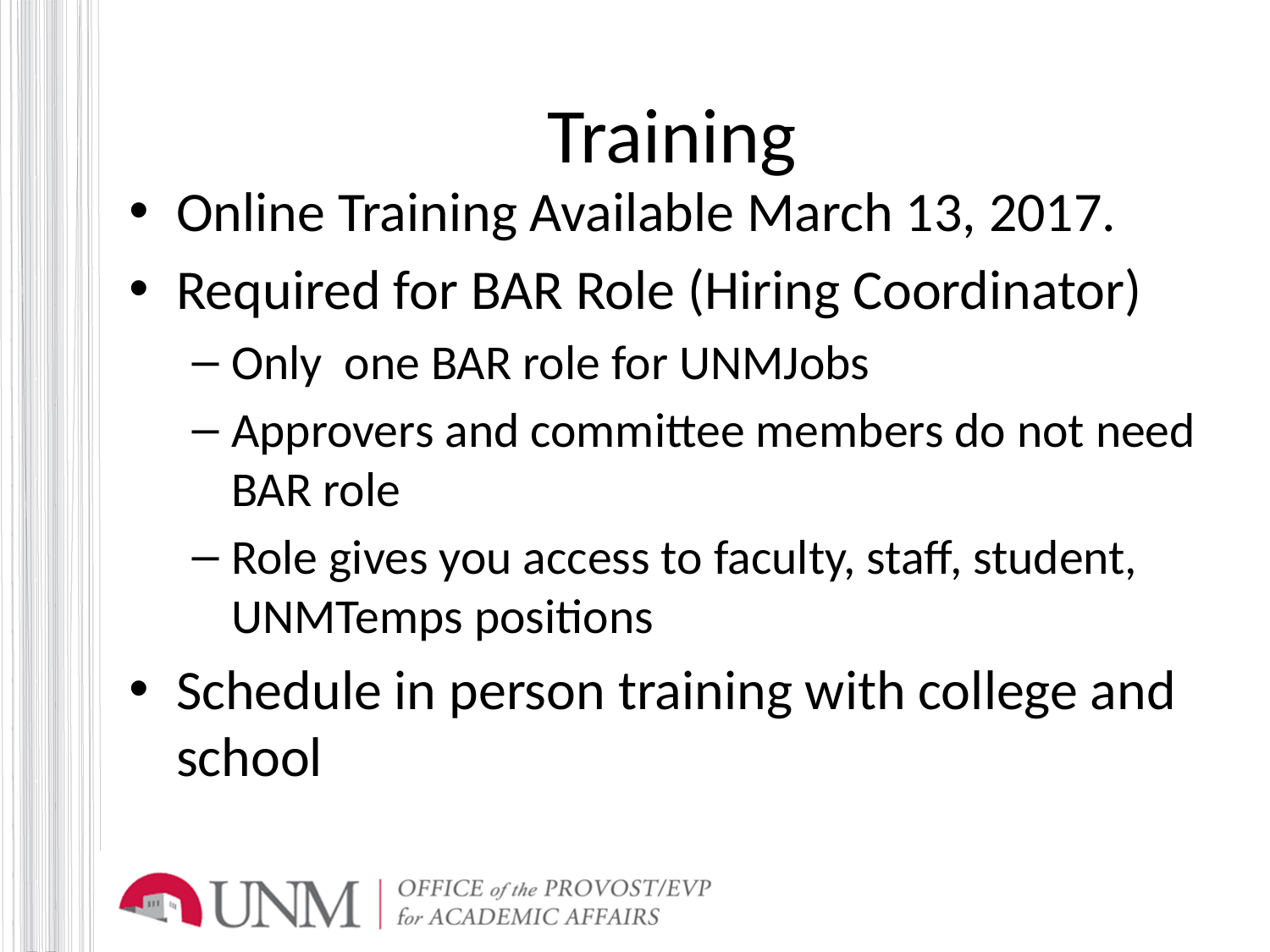

# Training
Online Training Available March 13, 2017.
Required for BAR Role (Hiring Coordinator)
Only  one BAR role for UNMJobs
Approvers and committee members do not need BAR role
Role gives you access to faculty, staff, student, UNMTemps positions
Schedule in person training with college and school